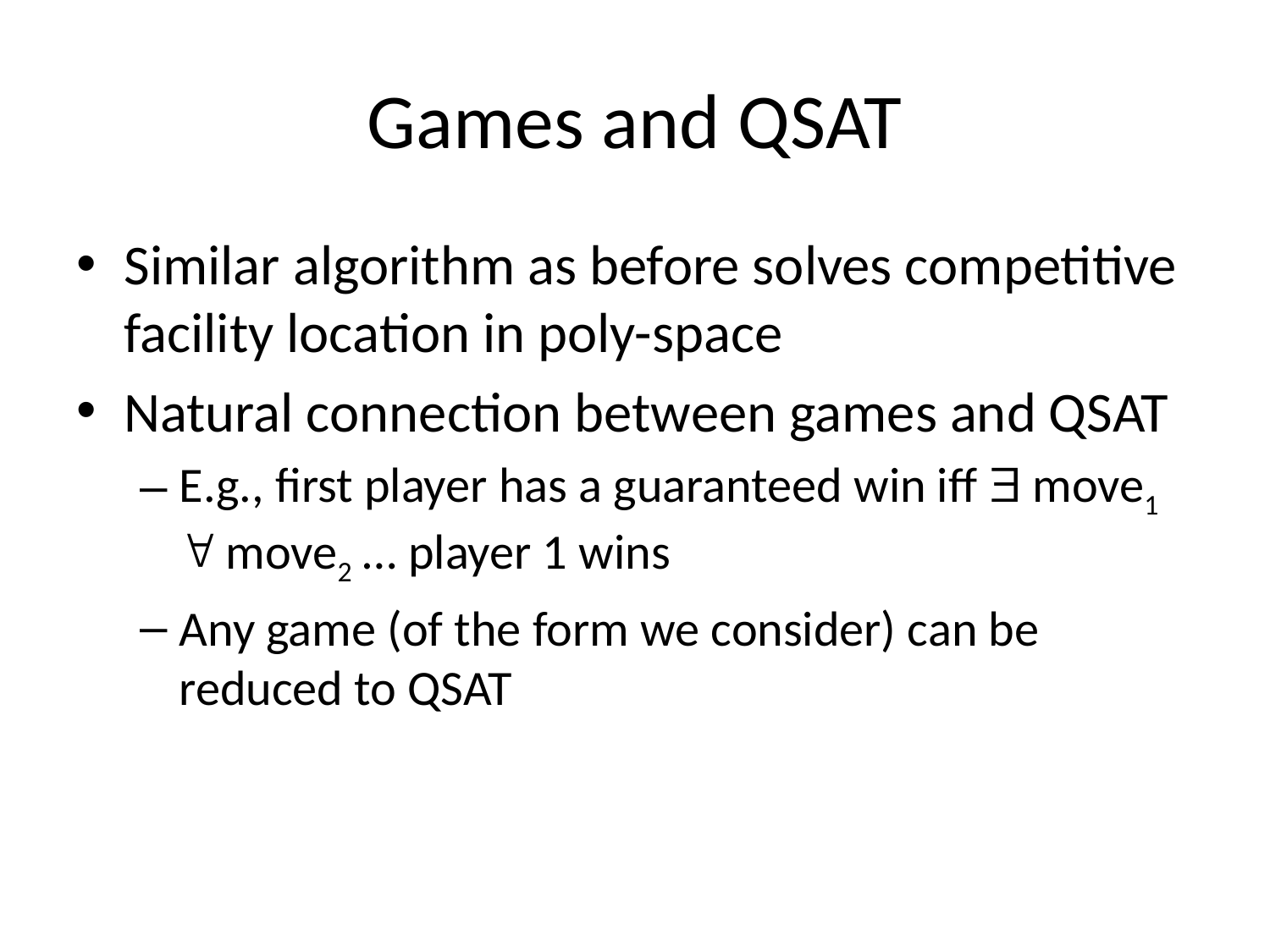

# Games and QSAT
Similar algorithm as before solves competitive facility location in poly-space
Natural connection between games and QSAT
E.g., first player has a guaranteed win iff ∃ move1
∀ move2 … player 1 wins
Any game (of the form we consider) can be reduced to QSAT